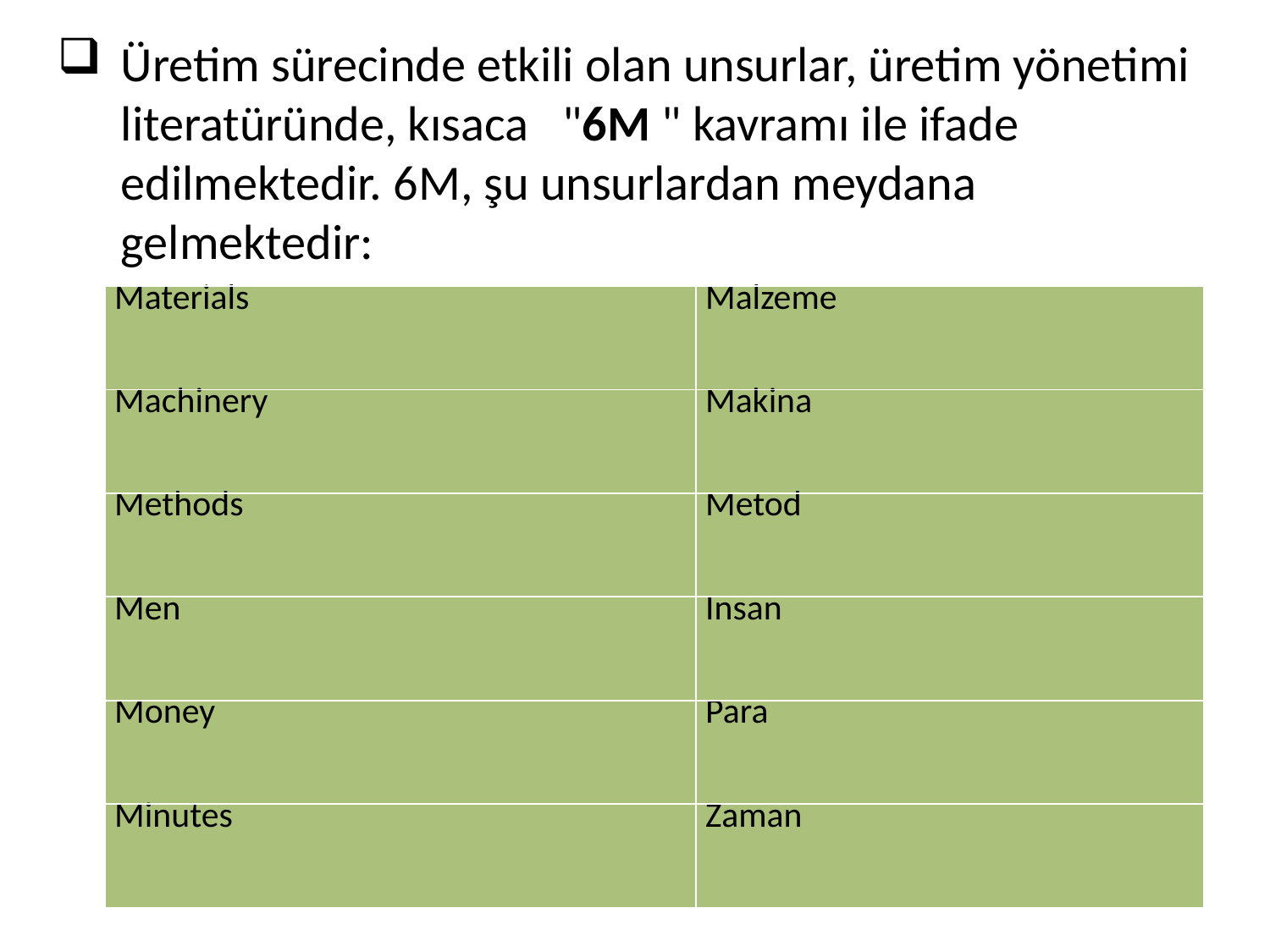

Üretim sürecinde etkili olan unsurlar, üretim yönetimi literatüründe, kısaca   "6M " kavramı ile ifade edilmektedir. 6M, şu unsurlardan meydana gelmektedir:
| Materials | Malzeme |
| --- | --- |
| Machinery | Makina |
| Methods | Metod |
| Men | Insan |
| Money | Para |
| Minutes | Zaman |